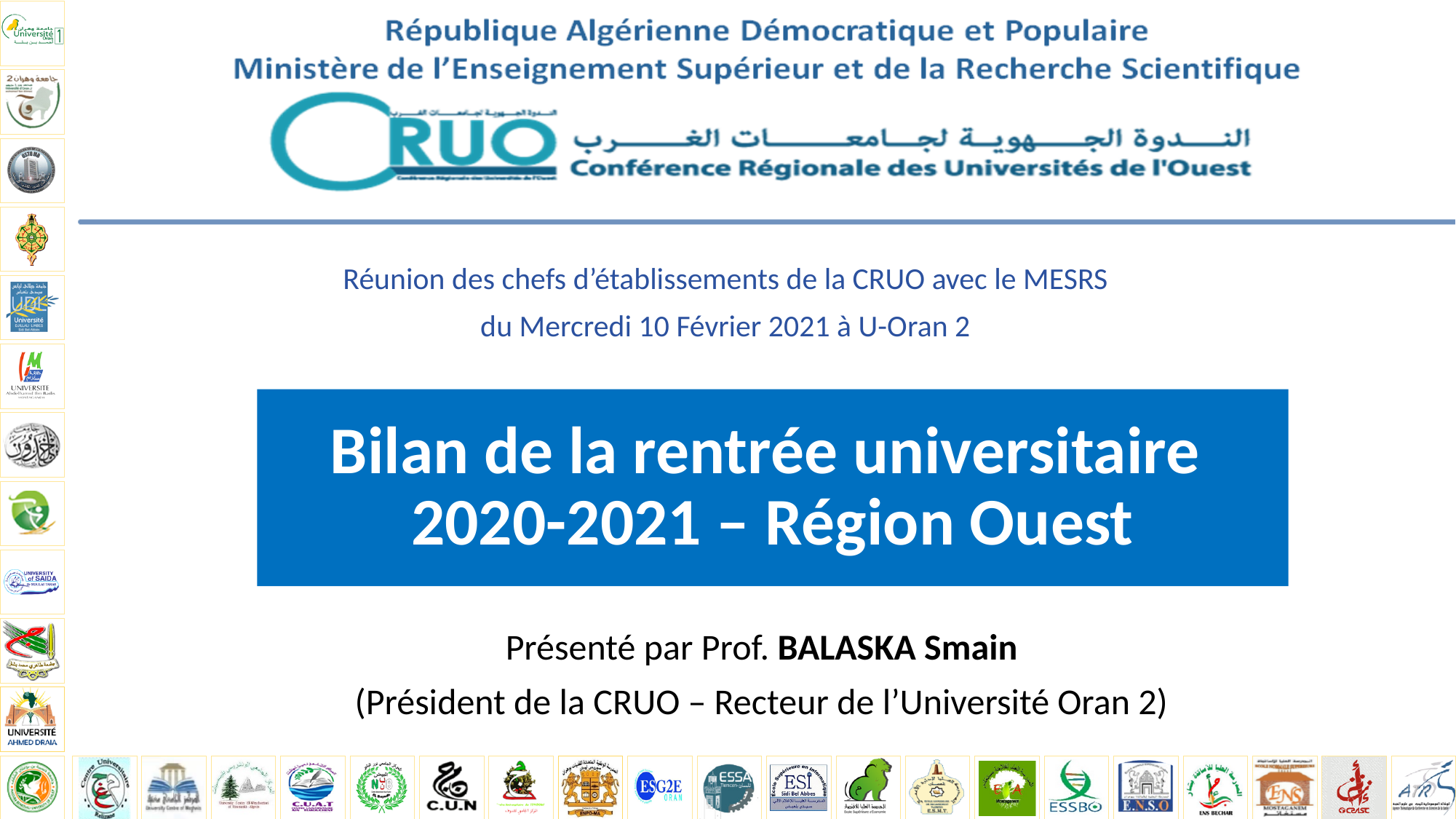

Réunion des chefs d’établissements de la CRUO avec le MESRS
du Mercredi 10 Février 2021 à U-Oran 2
# Bilan de la rentrée universitaire 2020-2021 – Région Ouest
Présenté par Prof. BALASKA Smain
(Président de la CRUO – Recteur de l’Université Oran 2)